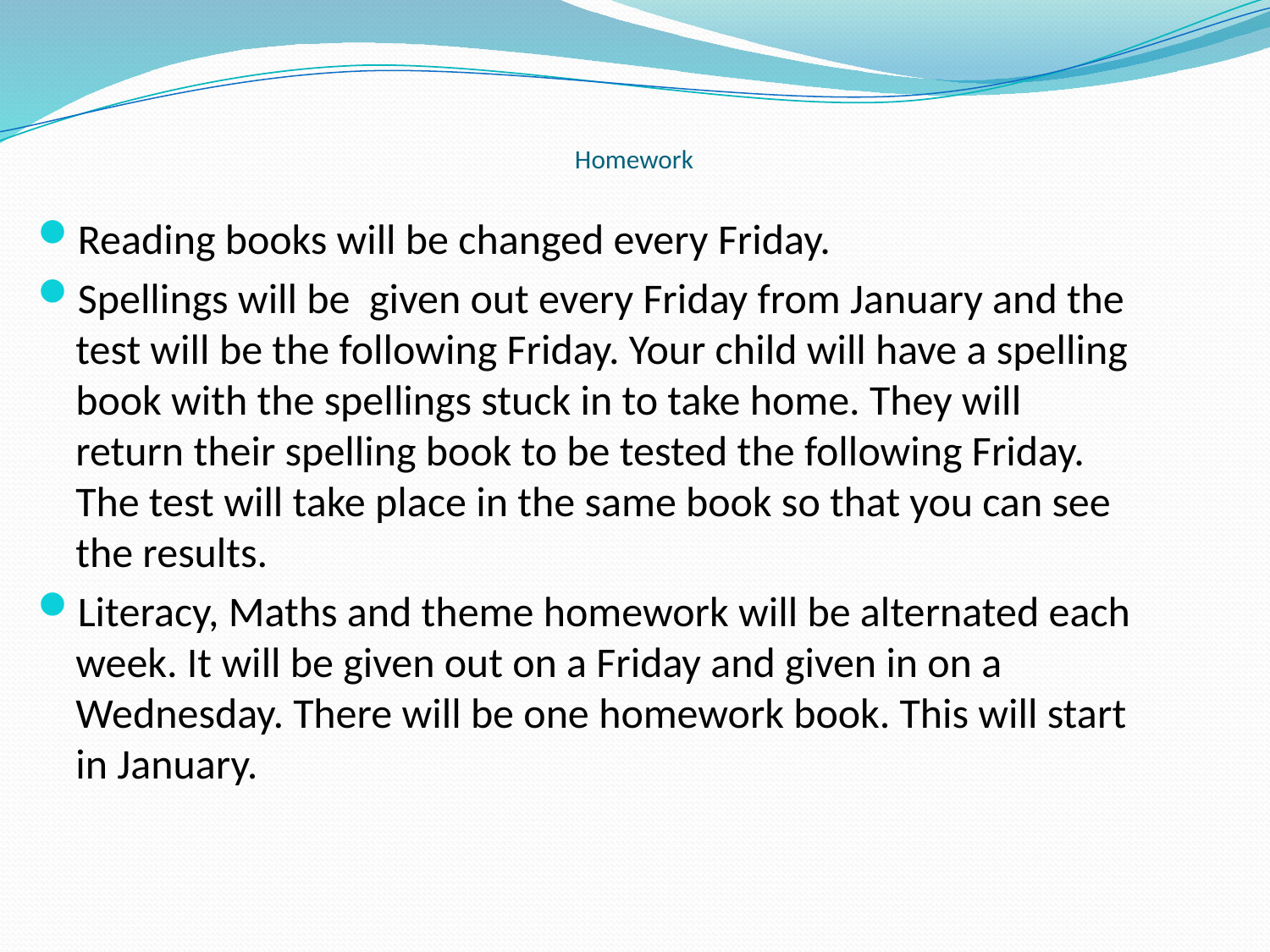

# Homework

Reading books will be changed every Friday.
Spellings will be  given out every Friday from January and the test will be the following Friday. Your child will have a spelling book with the spellings stuck in to take home. They will return their spelling book to be tested the following Friday. The test will take place in the same book so that you can see the results.
Literacy, Maths and theme homework will be alternated each week. It will be given out on a Friday and given in on a Wednesday. There will be one homework book. This will start in January.